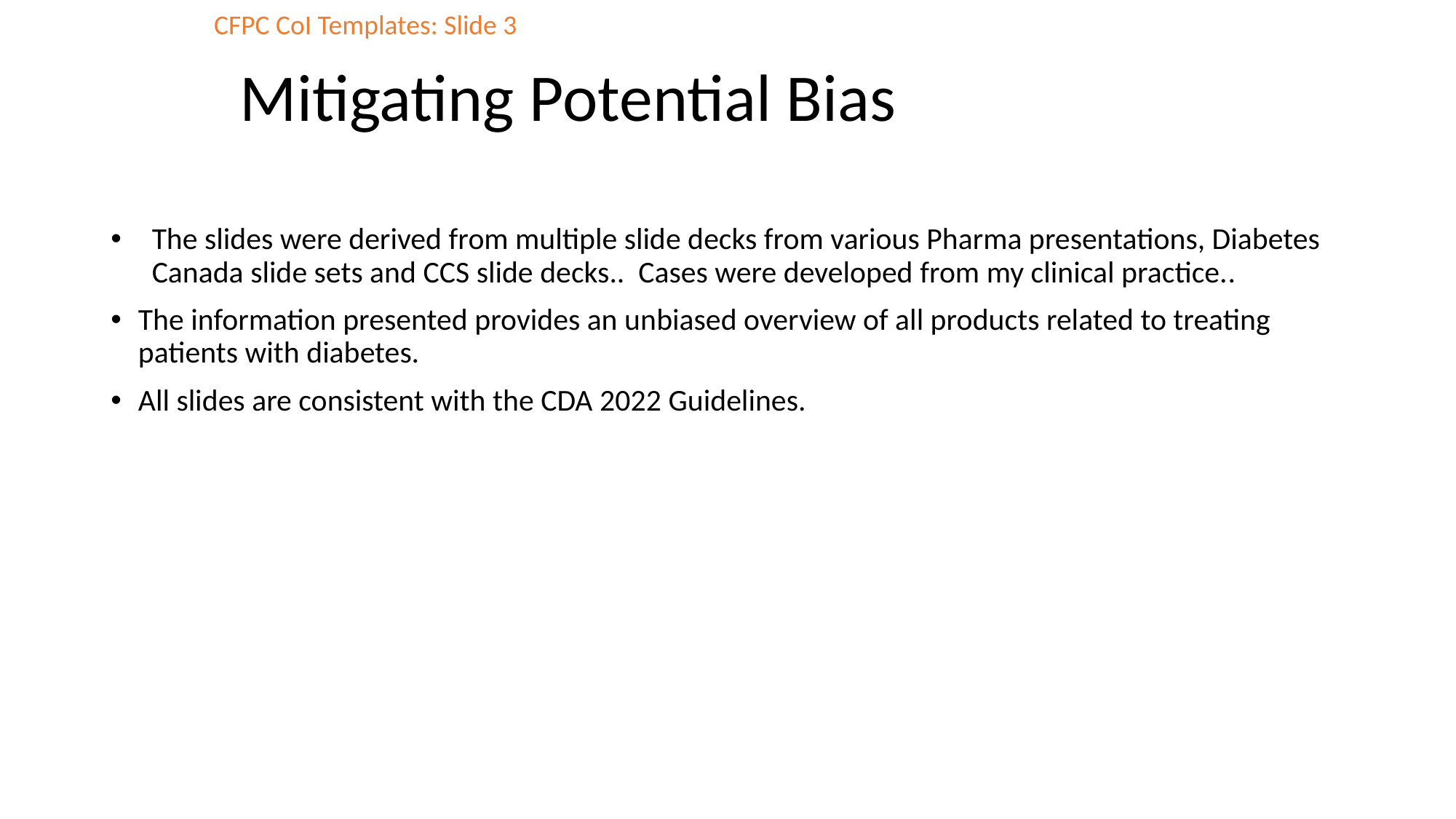

CFPC CoI Templates: Slide 3
# Mitigating Potential Bias
The slides were derived from multiple slide decks from various Pharma presentations, Diabetes Canada slide sets and CCS slide decks..  Cases were developed from my clinical practice..
The information presented provides an unbiased overview of all products related to treating patients with diabetes.
All slides are consistent with the CDA 2022 Guidelines.